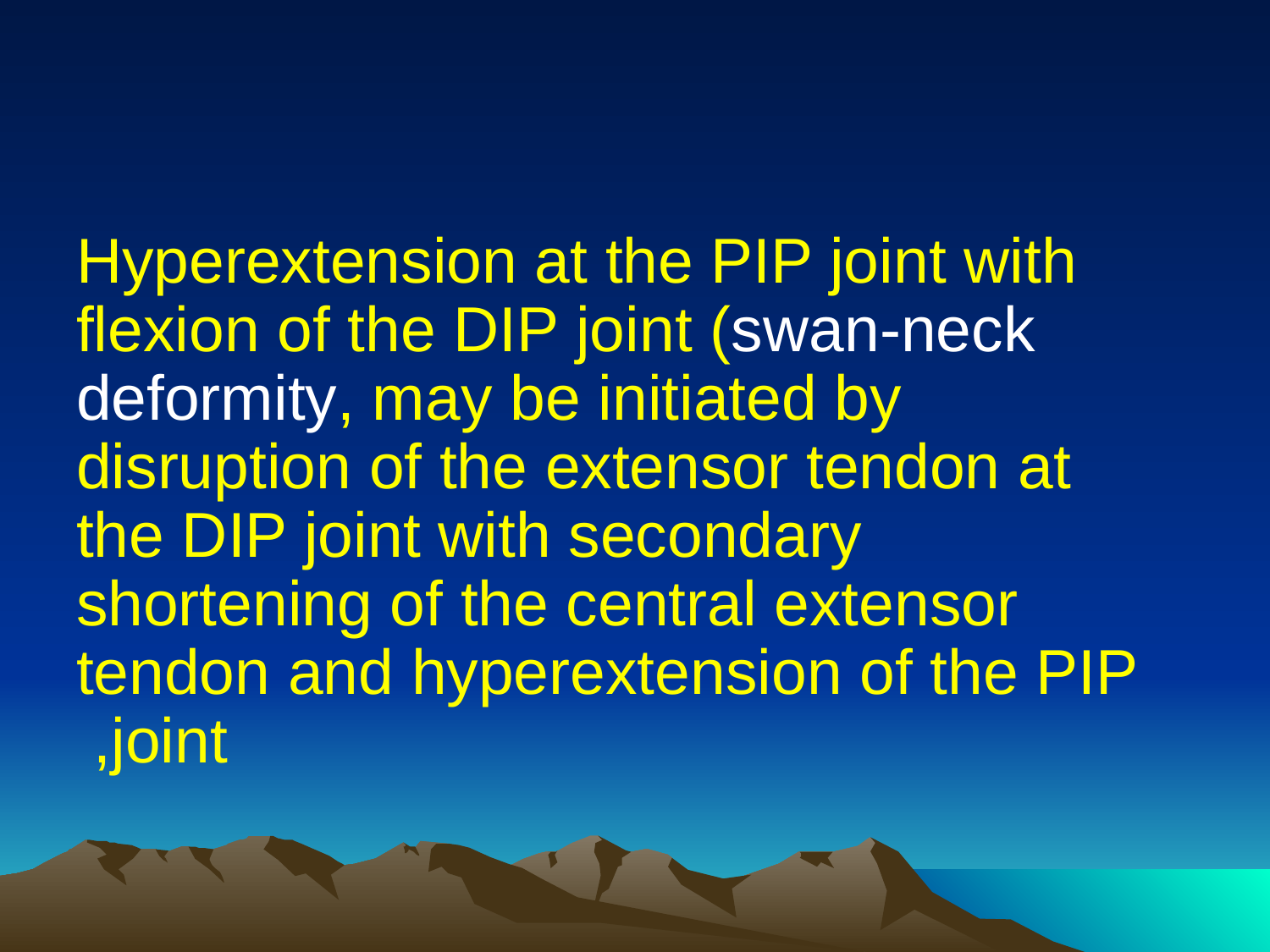

#
Hyperextension at the PIP joint with flexion of the DIP joint (swan-neck deformity, may be initiated by disruption of the extensor tendon at the DIP joint with secondary shortening of the central extensor tendon and hyperextension of the PIP joint,